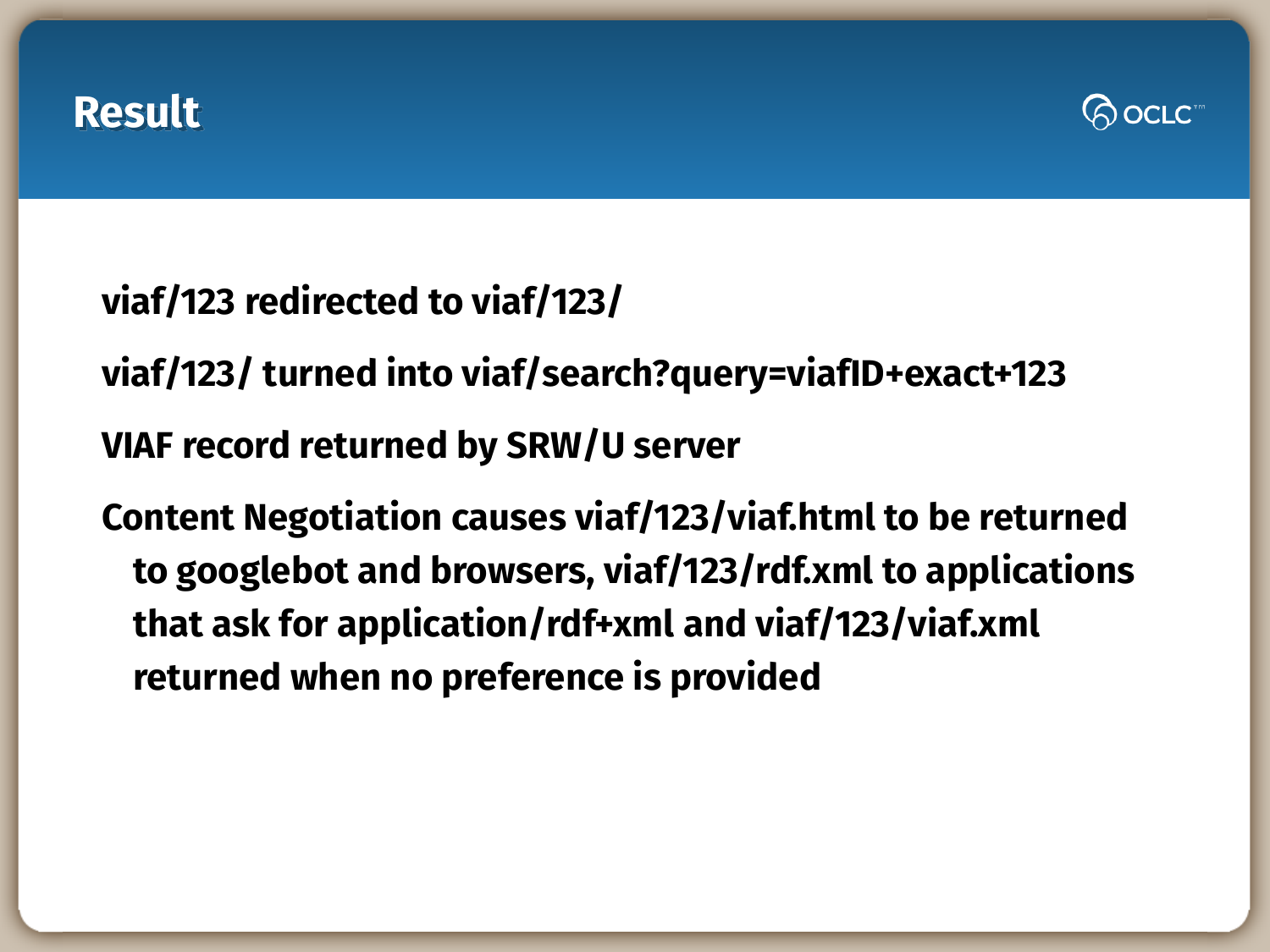

# Result
viaf/123 redirected to viaf/123/
viaf/123/ turned into viaf/search?query=viafID+exact+123
VIAF record returned by SRW/U server
Content Negotiation causes viaf/123/viaf.html to be returned to googlebot and browsers, viaf/123/rdf.xml to applications that ask for application/rdf+xml and viaf/123/viaf.xml returned when no preference is provided